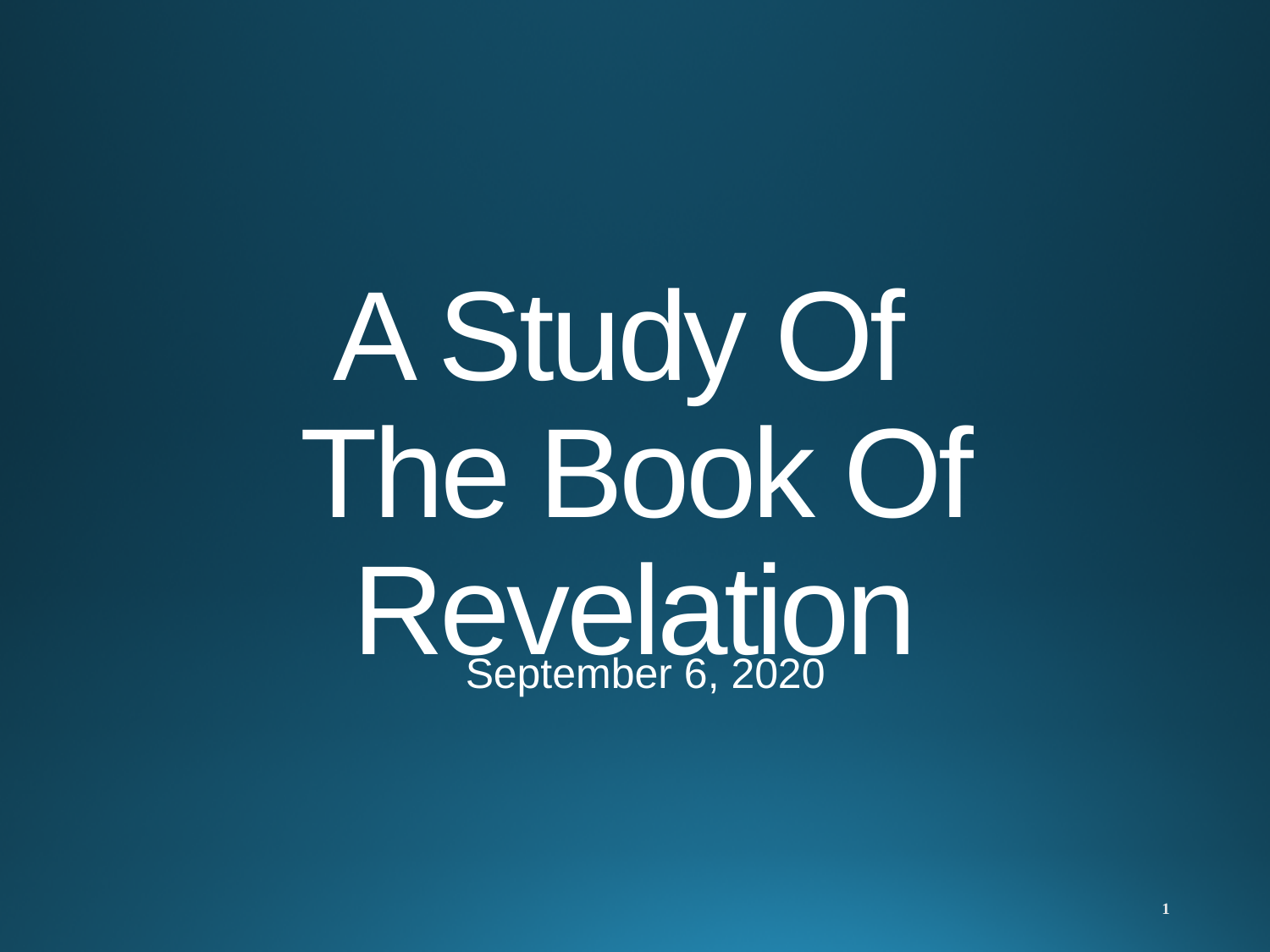

# A Study Of The Book Of Revelation
September 6, 2020
1